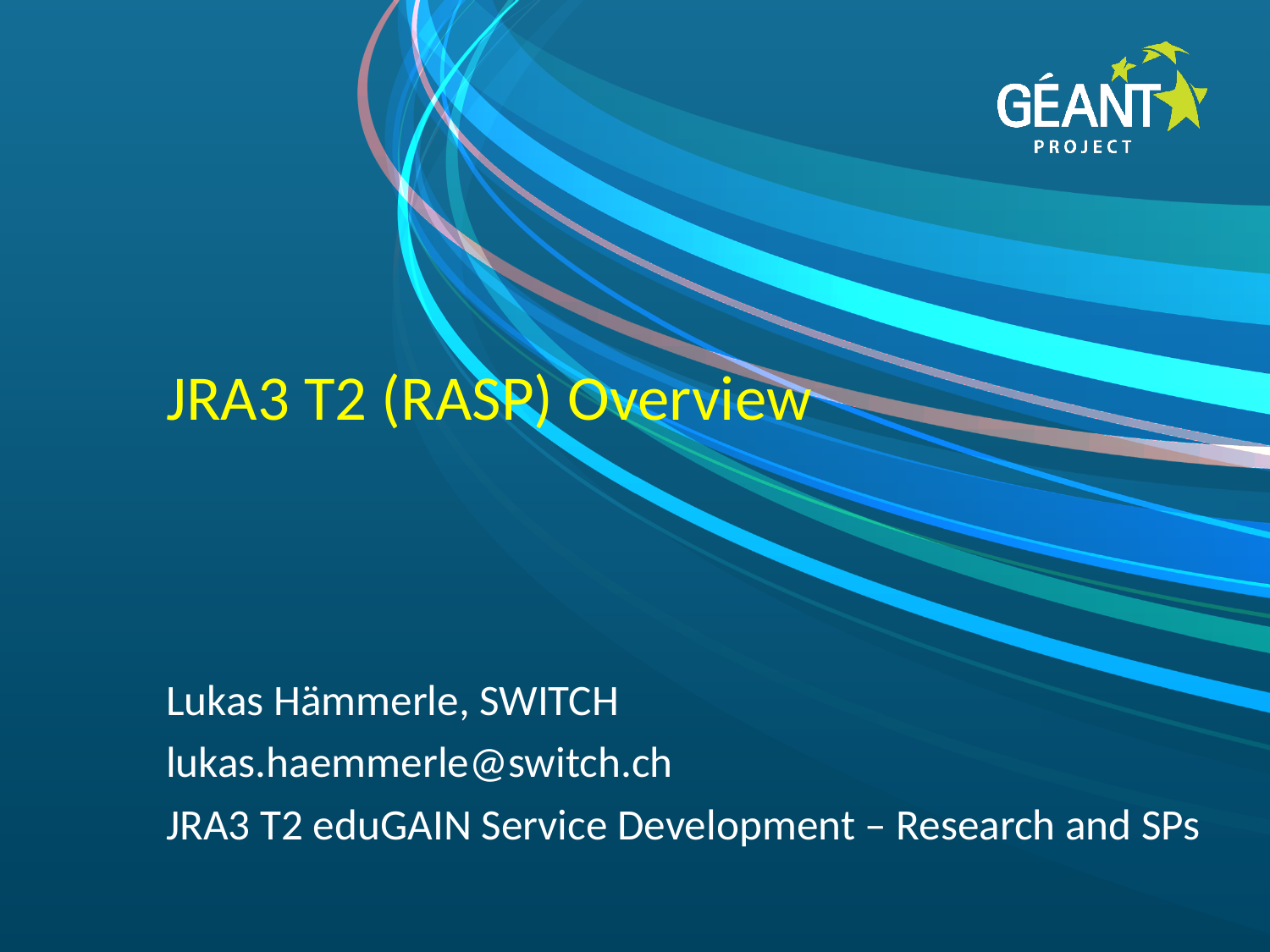

JRA3 T2 (RASP) Overview
Lukas Hämmerle, SWITCH
lukas.haemmerle@switch.ch
JRA3 T2 eduGAIN Service Development – Research and SPs